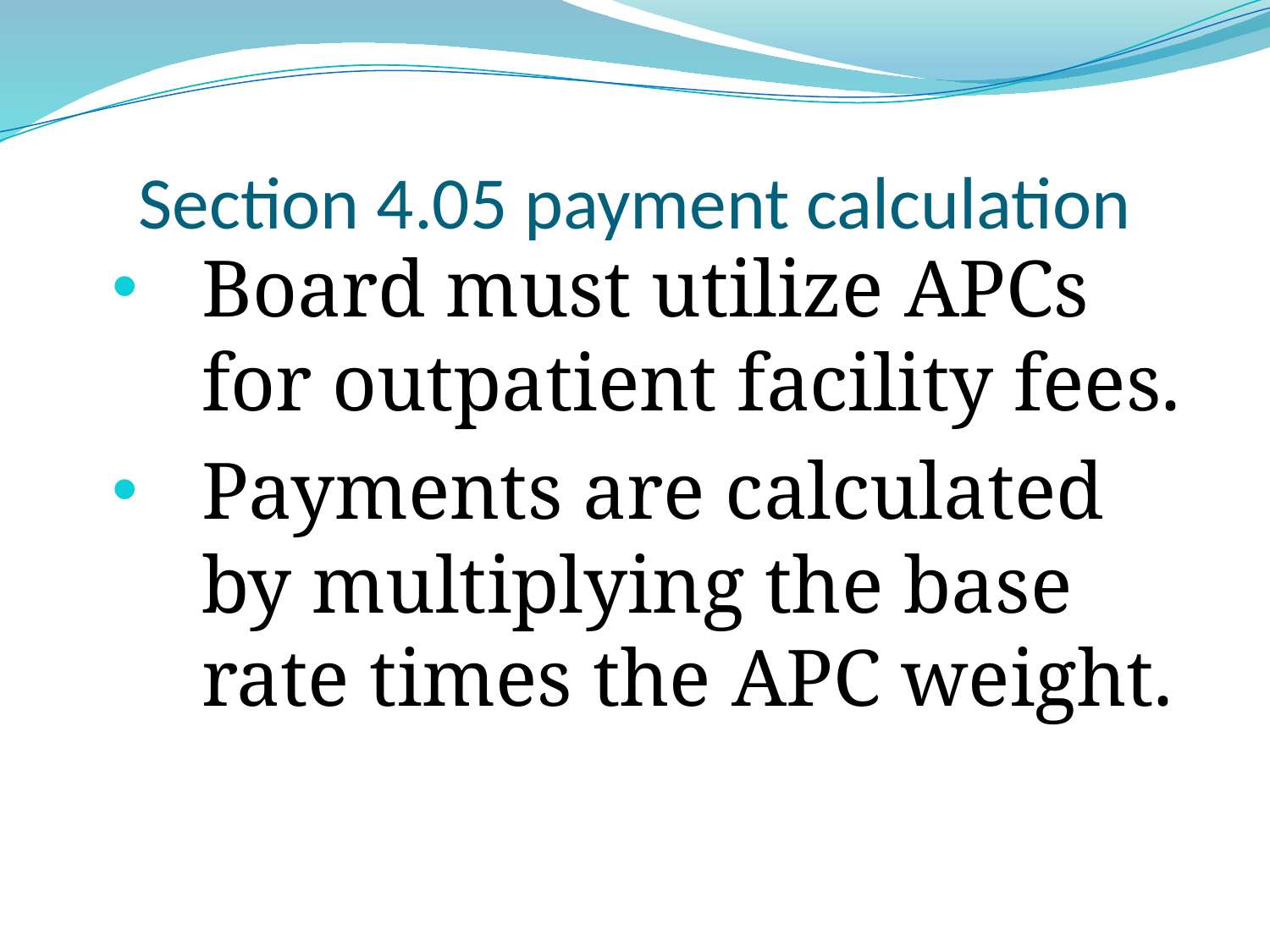

# Section 4.05 payment calculation
Board must utilize APCs for outpatient facility fees.
Payments are calculated by multiplying the base rate times the APC weight.